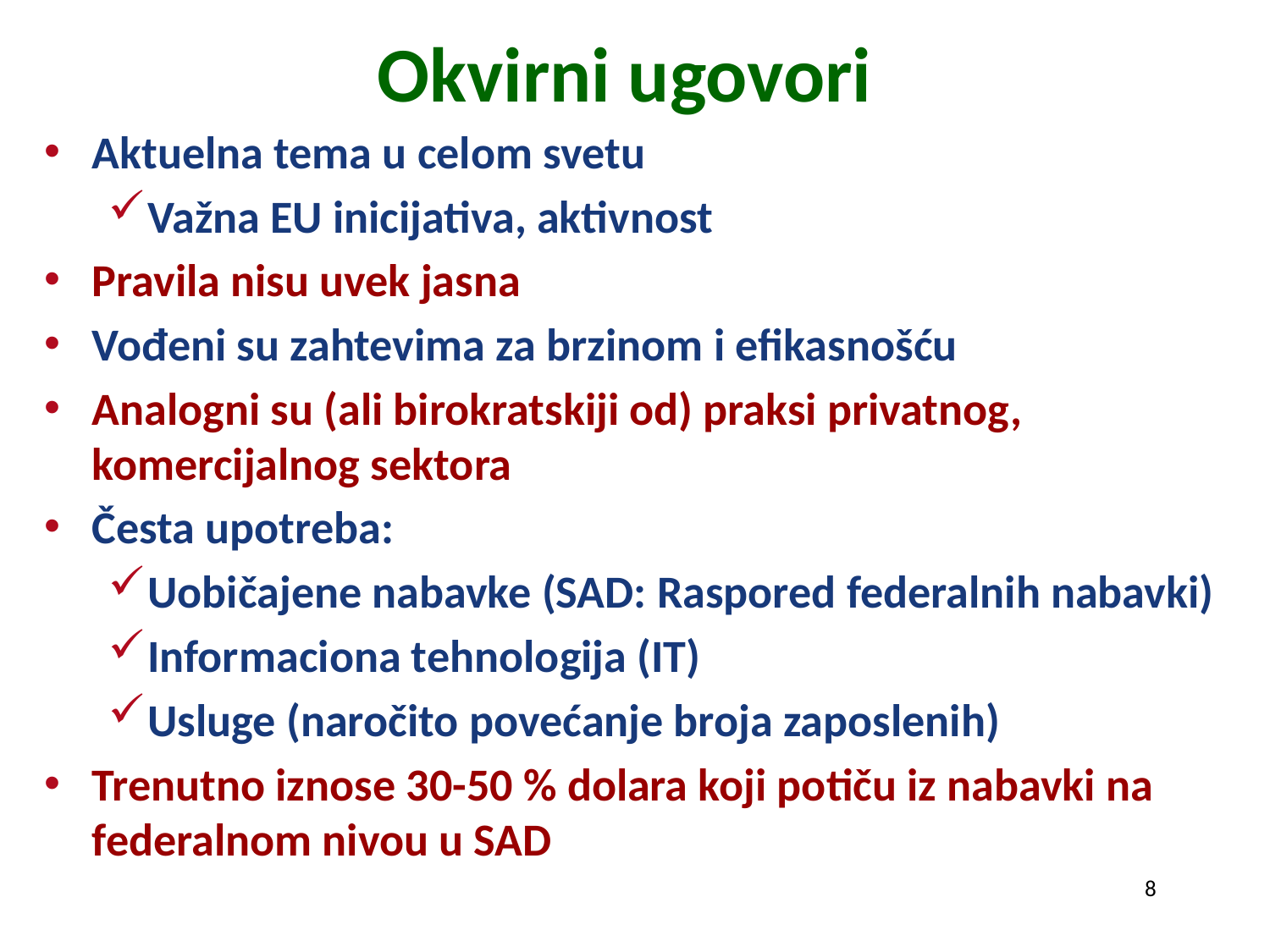

# Okvirni ugovori
Aktuelna tema u celom svetu
Važna EU inicijativa, aktivnost
Pravila nisu uvek jasna
Vođeni su zahtevima za brzinom i efikasnošću
Analogni su (ali birokratskiji od) praksi privatnog, komercijalnog sektora
Česta upotreba:
Uobičajene nabavke (SAD: Raspored federalnih nabavki)
Informaciona tehnologija (IT)
Usluge (naročito povećanje broja zaposlenih)
Trenutno iznose 30-50 % dolara koji potiču iz nabavki na federalnom nivou u SAD

8